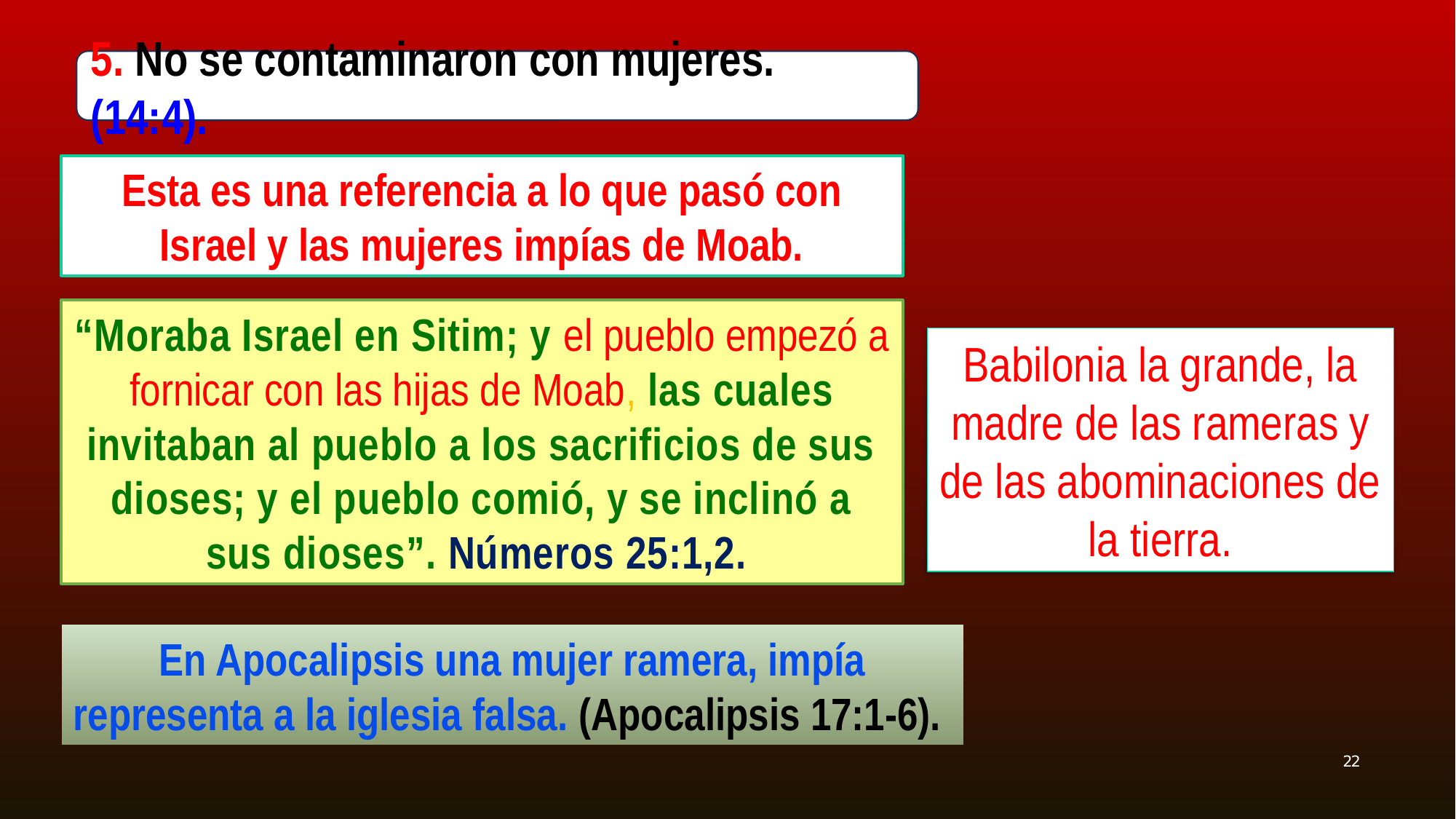

5. No se contaminaron con mujeres. (14:4).
Esta es una referencia a lo que pasó con Israel y las mujeres impías de Moab.
“Moraba Israel en Sitim; y el pueblo empezó a fornicar con las hijas de Moab, las cuales invitaban al pueblo a los sacrificios de sus dioses; y el pueblo comió, y se inclinó a sus dioses”. Números 25:1,2.
Babilonia la grande, la madre de las rameras y de las abominaciones de la tierra.
En Apocalipsis una mujer ramera, impía representa a la iglesia falsa. (Apocalipsis 17:1-6).
22